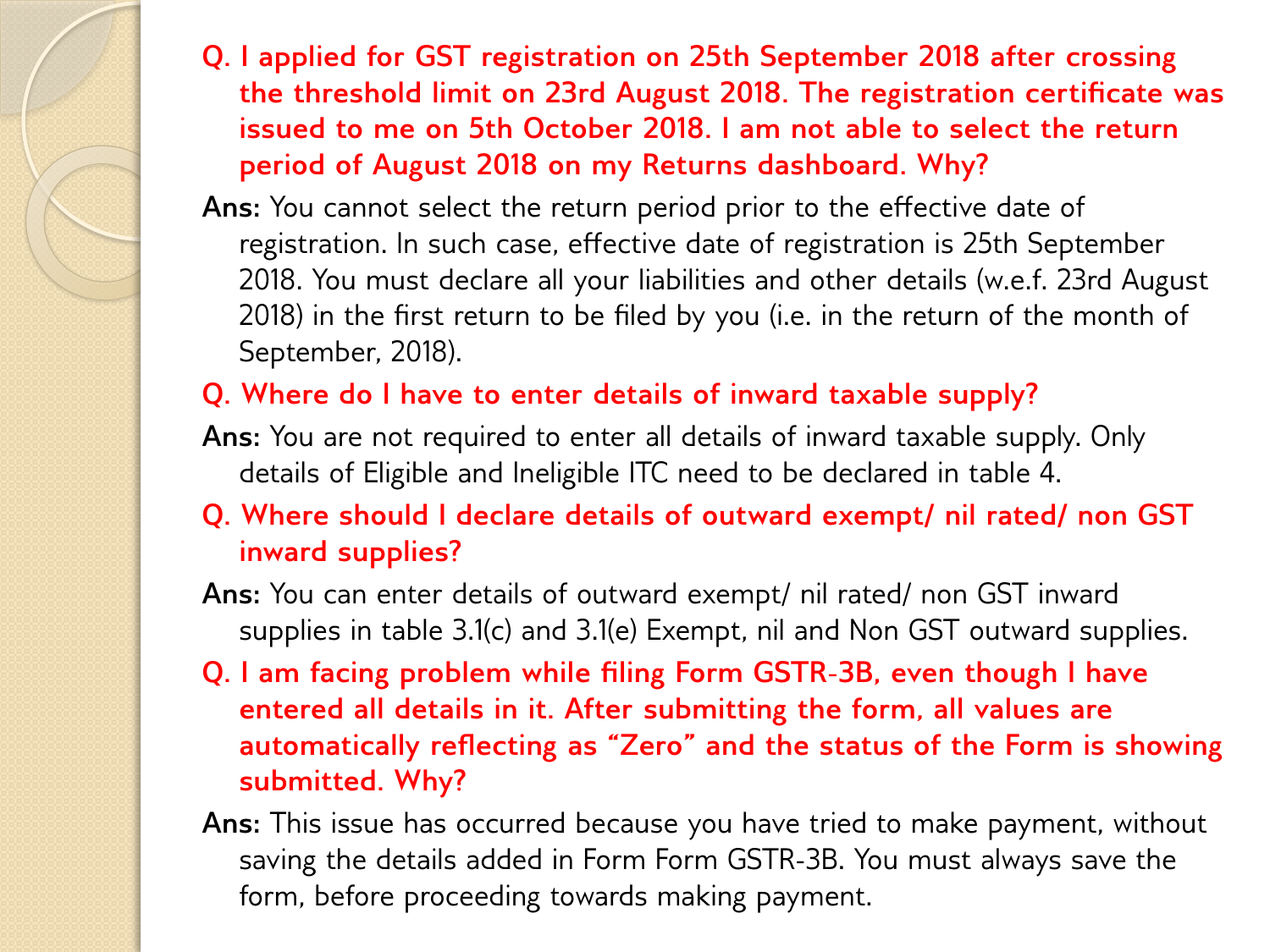

Q. I applied for GST registration on 25th September 2018 after crossing the threshold limit on 23rd August 2018. The registration certificate was issued to me on 5th October 2018. I am not able to select the return period of August 2018 on my Returns dashboard. Why?
Ans: You cannot select the return period prior to the effective date of registration. In such case, effective date of registration is 25th September 2018. You must declare all your liabilities and other details (w.e.f. 23rd August 2018) in the first return to be filed by you (i.e. in the return of the month of September, 2018).
Q. Where do I have to enter details of inward taxable supply?
Ans: You are not required to enter all details of inward taxable supply. Only details of Eligible and Ineligible ITC need to be declared in table 4.
Q. Where should I declare details of outward exempt/ nil rated/ non GST inward supplies?
Ans: You can enter details of outward exempt/ nil rated/ non GST inward supplies in table 3.1(c) and 3.1(e) Exempt, nil and Non GST outward supplies.
Q. I am facing problem while filing Form GSTR-3B, even though I have entered all details in it. After submitting the form, all values are automatically reflecting as “Zero” and the status of the Form is showing submitted. Why?
Ans: This issue has occurred because you have tried to make payment, without saving the details added in Form Form GSTR-3B. You must always save the form, before proceeding towards making payment.